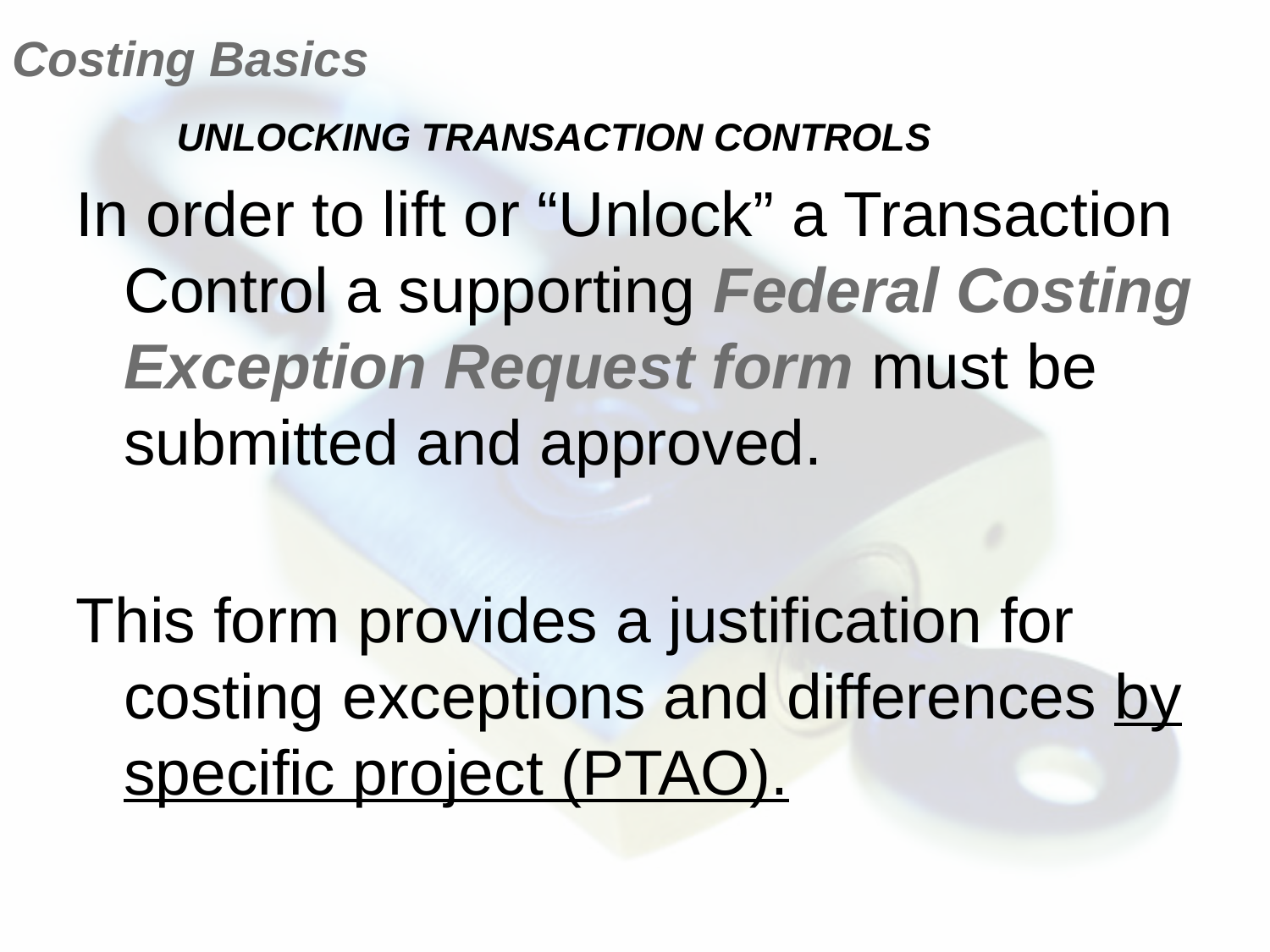

Costing Basics
UNLOCKING TRANSACTION CONTROLS
In order to lift or “Unlock” a Transaction Control a supporting Federal Costing Exception Request form must be submitted and approved.

This form provides a justification for costing exceptions and differences by specific project (PTAO).